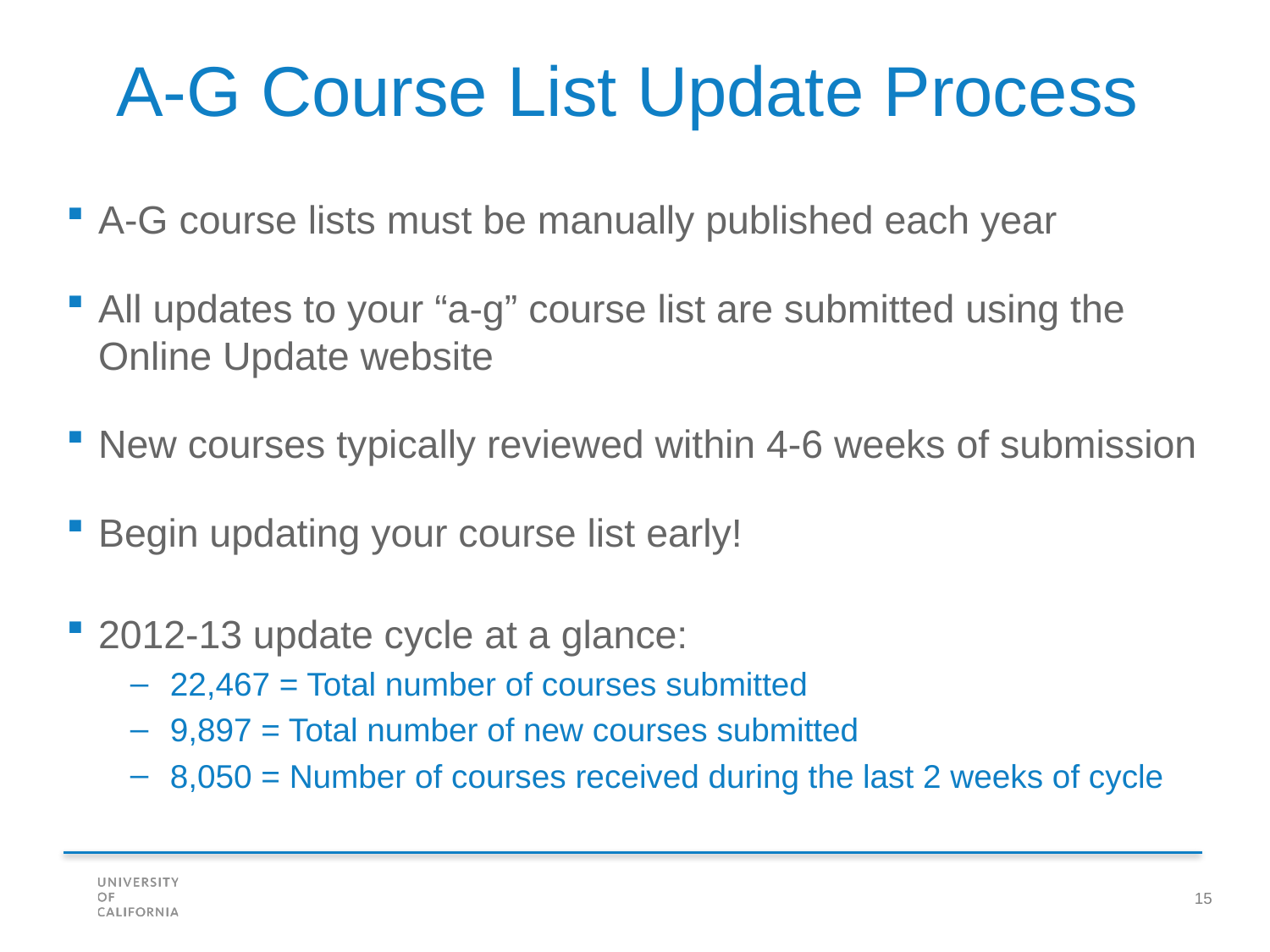

A-G Course List Update Process
A-G course lists must be manually published each year

All updates to your “a-g” course list are submitted using the Online Update website

New courses typically reviewed within 4-6 weeks of submission

Begin updating your course list early!

2012-13 update cycle at a glance:
22,467 = Total number of courses submitted
9,897 = Total number of new courses submitted
8,050 = Number of courses received during the last 2 weeks of cycle
15